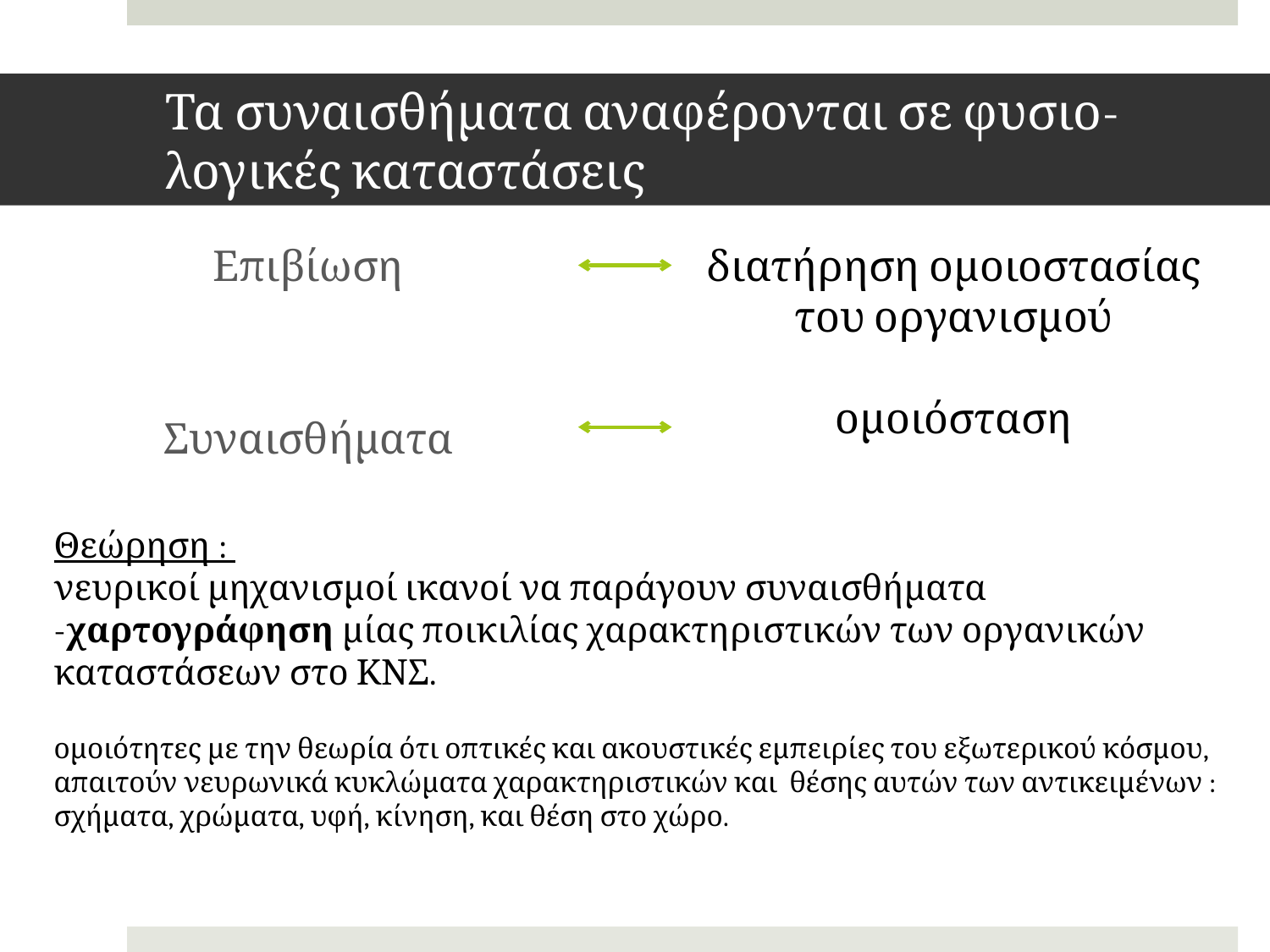

# Τα συναισθήματα αναφέρονται σε φυσιο-λογικές καταστάσεις
διατήρηση ομοιοστασίας του οργανισμού

ομοιόσταση

Επιβίωση

Συναισθήματα

Θεώρηση :
νευρικοί μηχανισμοί ικανοί να παράγουν συναισθήματα
-χαρτογράφηση μίας ποικιλίας χαρακτηριστικών των οργανικών καταστάσεων στο ΚΝΣ.

ομοιότητες με την θεωρία ότι οπτικές και ακουστικές εμπειρίες του εξωτερικού κόσμου, απαιτούν νευρωνικά κυκλώματα χαρακτηριστικών και  θέσης αυτών των αντικειμένων : σχήματα, χρώματα, υφή, κίνηση, και θέση στο χώρο.